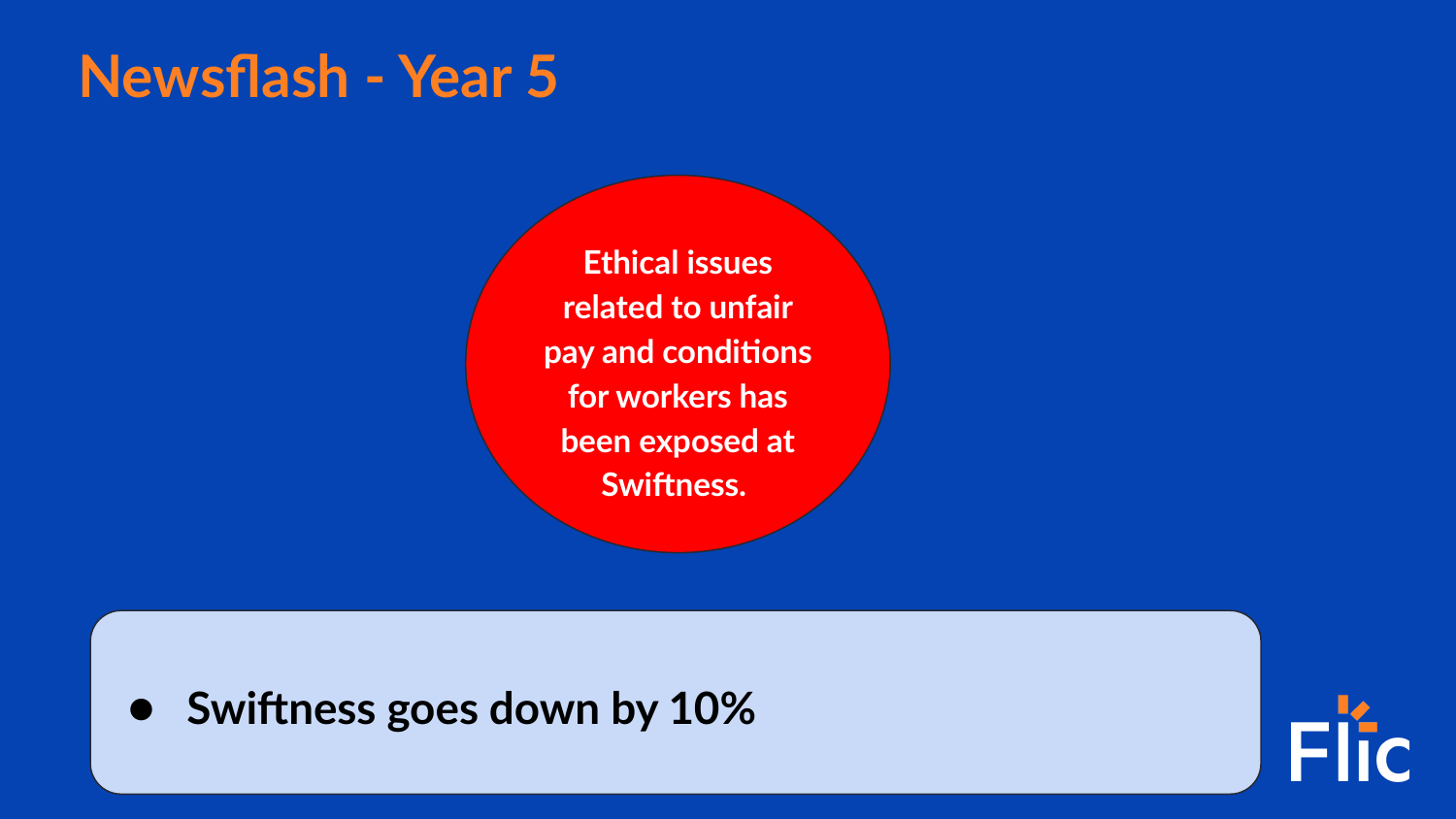

Newsflash - Year 5

Ethical issues related to unfair pay and conditions for workers has been exposed at Swiftness.

Swiftness goes down by 10%